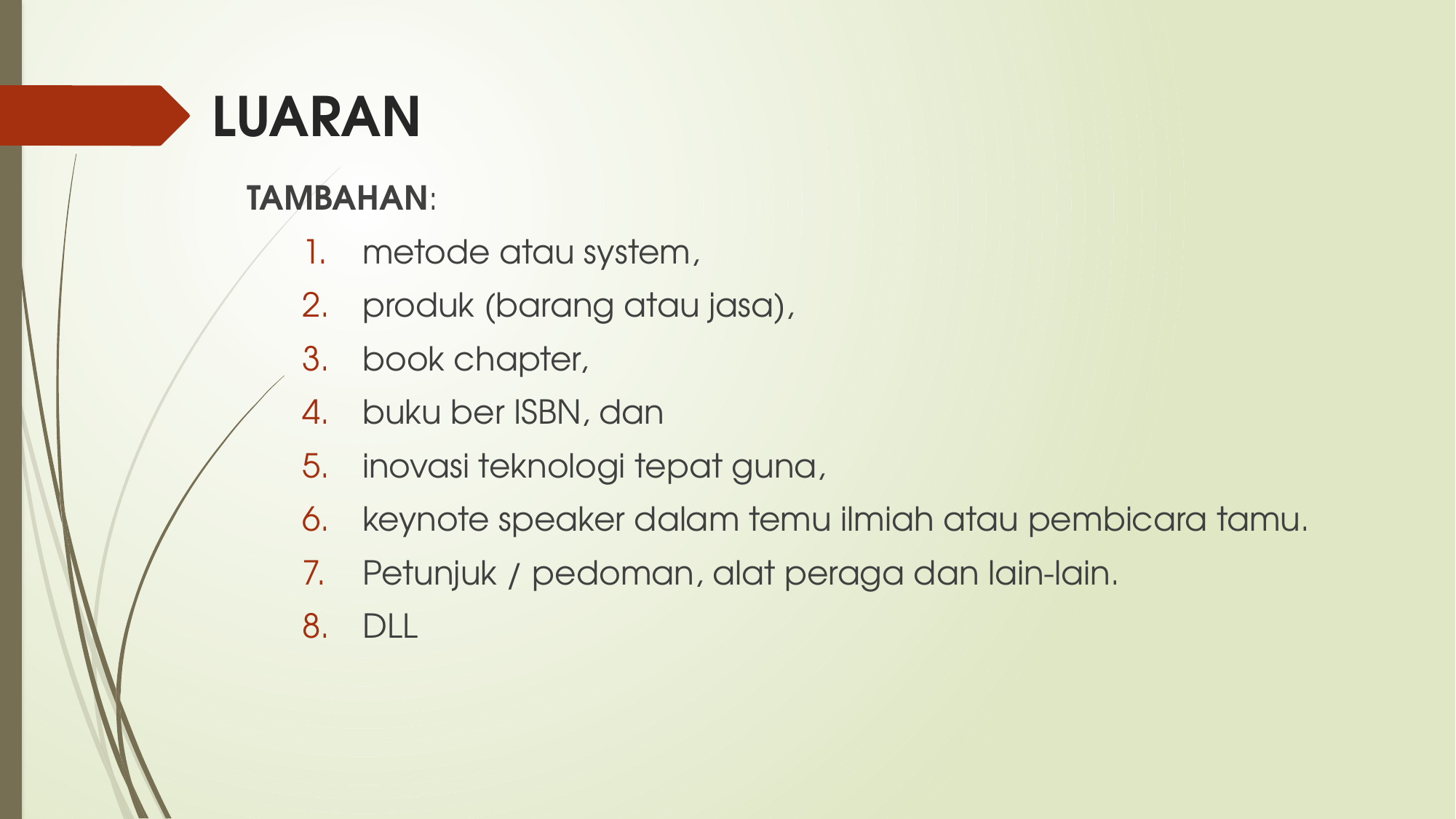

# LUARAN
TAMBAHAN:
metode atau system,
produk (barang atau jasa),
book chapter,
buku ber ISBN, dan
inovasi teknologi tepat guna,
keynote speaker dalam temu ilmiah atau pembicara tamu.
Petunjuk / pedoman, alat peraga dan lain-lain.
DLL